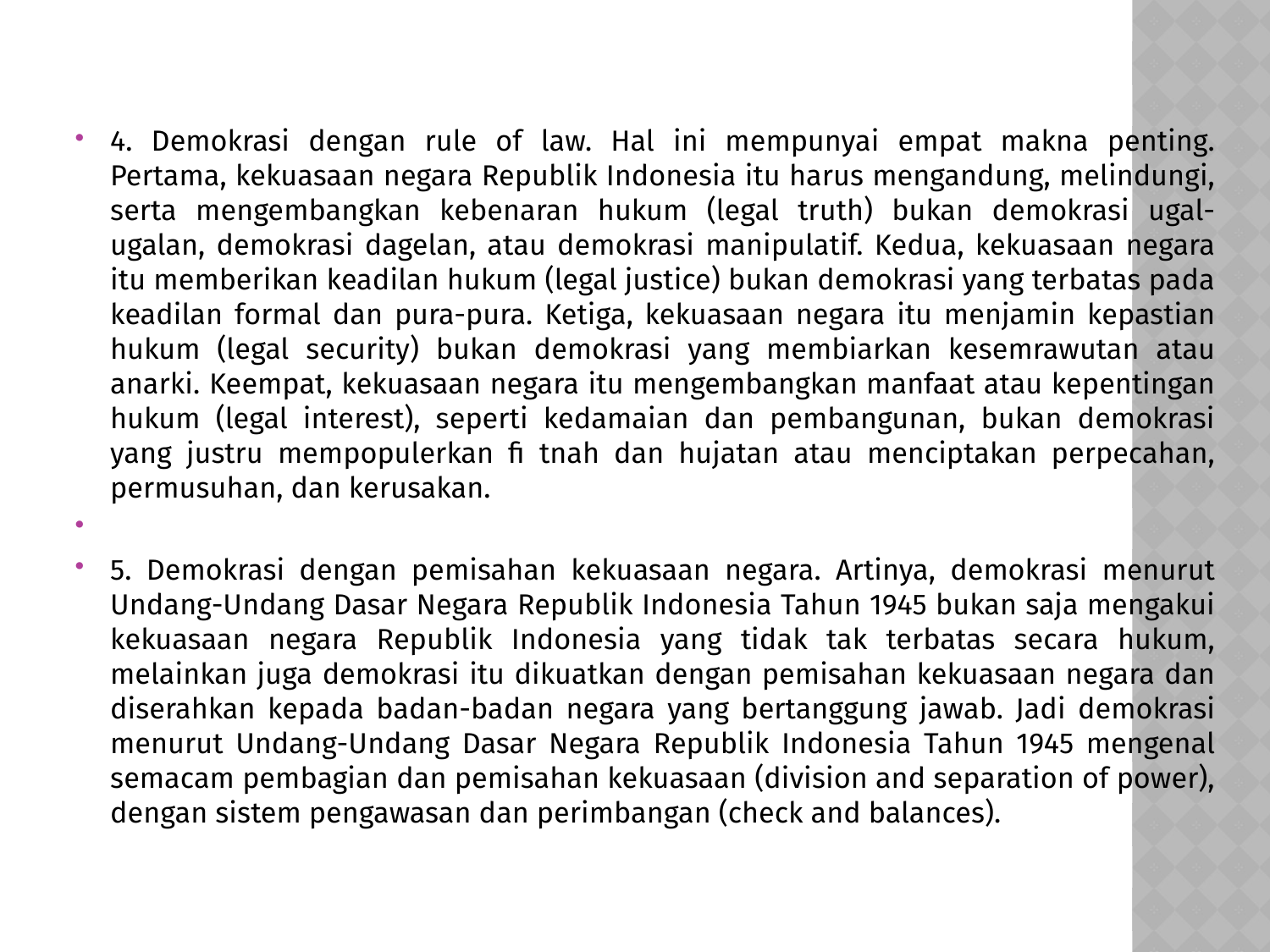

4. Demokrasi dengan rule of law. Hal ini mempunyai empat makna penting. Pertama, kekuasaan negara Republik Indonesia itu harus mengandung, melindungi, serta mengembangkan kebenaran hukum (legal truth) bukan demokrasi ugal-ugalan, demokrasi dagelan, atau demokrasi manipulatif. Kedua, kekuasaan negara itu memberikan keadilan hukum (legal justice) bukan demokrasi yang terbatas pada keadilan formal dan pura-pura. Ketiga, kekuasaan negara itu menjamin kepastian hukum (legal security) bukan demokrasi yang membiarkan kesemrawutan atau anarki. Keempat, kekuasaan negara itu mengembangkan manfaat atau kepentingan hukum (legal interest), seperti kedamaian dan pembangunan, bukan demokrasi yang justru mempopulerkan fi tnah dan hujatan atau menciptakan perpecahan, permusuhan, dan kerusakan.

5. Demokrasi dengan pemisahan kekuasaan negara. Artinya, demokrasi menurut Undang-Undang Dasar Negara Republik Indonesia Tahun 1945 bukan saja mengakui kekuasaan negara Republik Indonesia yang tidak tak terbatas secara hukum, melainkan juga demokrasi itu dikuatkan dengan pemisahan kekuasaan negara dan diserahkan kepada badan-badan negara yang bertanggung jawab. Jadi demokrasi menurut Undang-Undang Dasar Negara Republik Indonesia Tahun 1945 mengenal semacam pembagian dan pemisahan kekuasaan (division and separation of power), dengan sistem pengawasan dan perimbangan (check and balances).